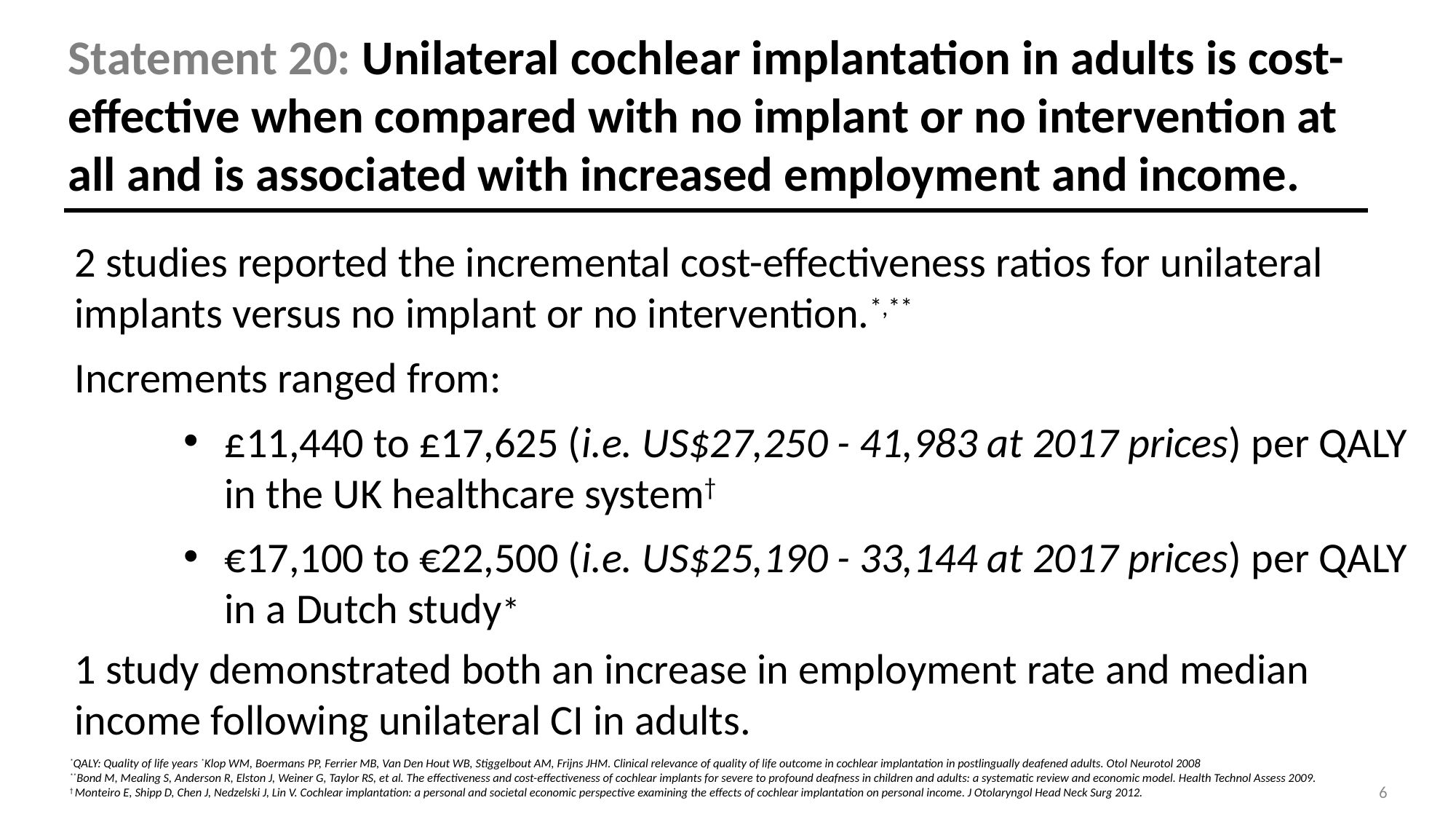

Statement 20: Unilateral cochlear implantation in adults is cost-effective when compared with no implant or no intervention at all and is associated with increased employment and income.
2 studies reported the incremental cost-effectiveness ratios for unilateral implants versus no implant or no intervention.*,**
Increments ranged from:
£11,440 to £17,625 (i.e. US$27,250 - 41,983 at 2017 prices) per QALY in the UK healthcare system†
€17,100 to €22,500 (i.e. US$25,190 - 33,144 at 2017 prices) per QALY in a Dutch study*
1 study demonstrated both an increase in employment rate and median income following unilateral CI in adults.

*QALY: Quality of life years *Klop WM, Boermans PP, Ferrier MB, Van Den Hout WB, Stiggelbout AM, Frijns JHM. Clinical relevance of quality of life outcome in cochlear implantation in postlingually deafened adults. Otol Neurotol 2008
**Bond M, Mealing S, Anderson R, Elston J, Weiner G, Taylor RS, et al. The effectiveness and cost-effectiveness of cochlear implants for severe to profound deafness in children and adults: a systematic review and economic model. Health Technol Assess 2009.
† Monteiro E, Shipp D, Chen J, Nedzelski J, Lin V. Cochlear implantation: a personal and societal economic perspective examining the effects of cochlear implantation on personal income. J Otolaryngol Head Neck Surg 2012.
6